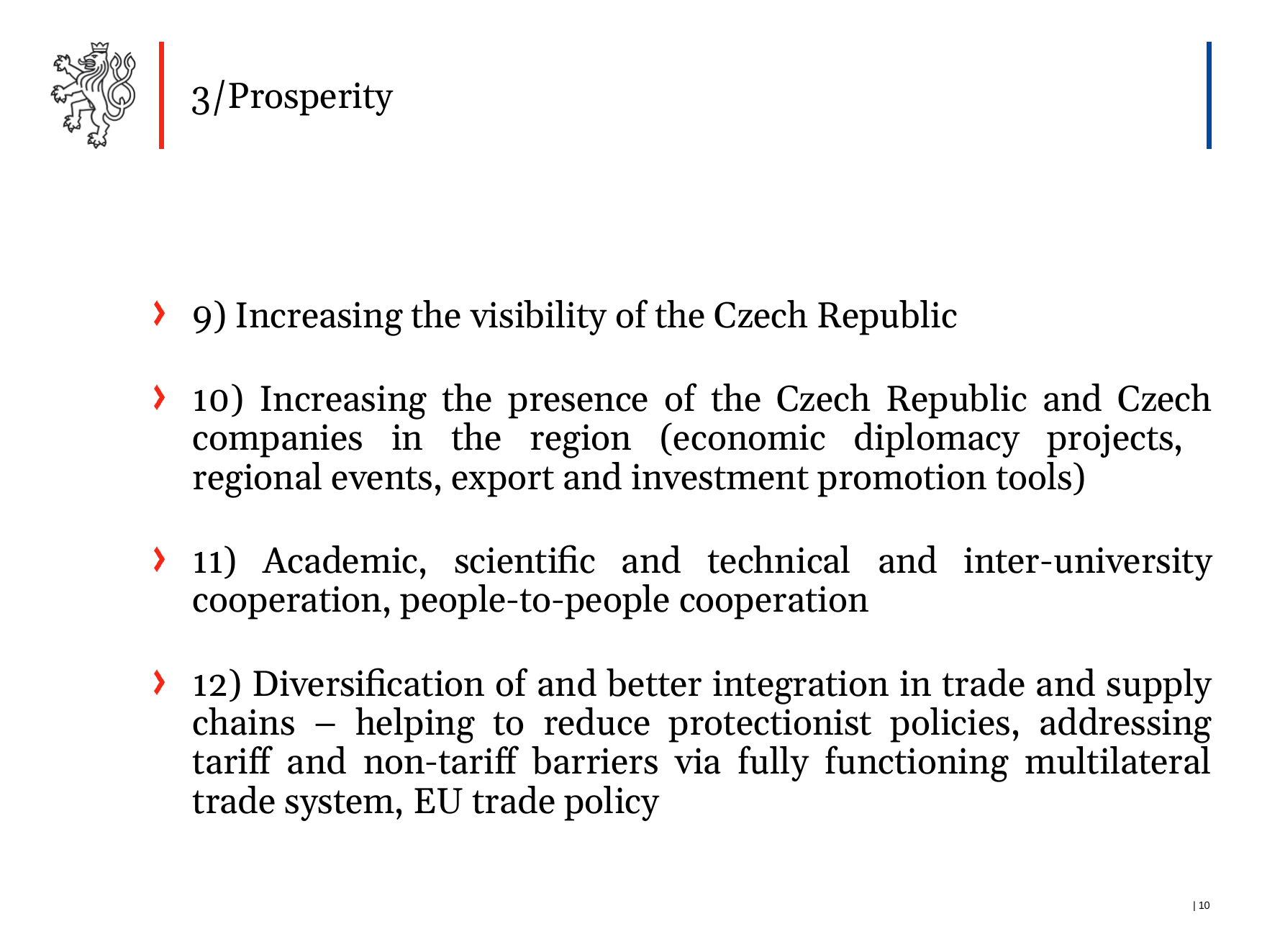

3/Prosperity
9) Increasing the visibility of the Czech Republic

10) Increasing the presence of the Czech Republic and Czech companies in the region (economic diplomacy projects,  regional events, export and investment promotion tools)

11) Academic, scientific and technical and inter-university cooperation, people-to-people cooperation

12) Diversification of and better integration in trade and supply chains – helping to reduce protectionist policies, addressing tariff and non-tariff barriers via fully functioning multilateral trade system, EU trade policy